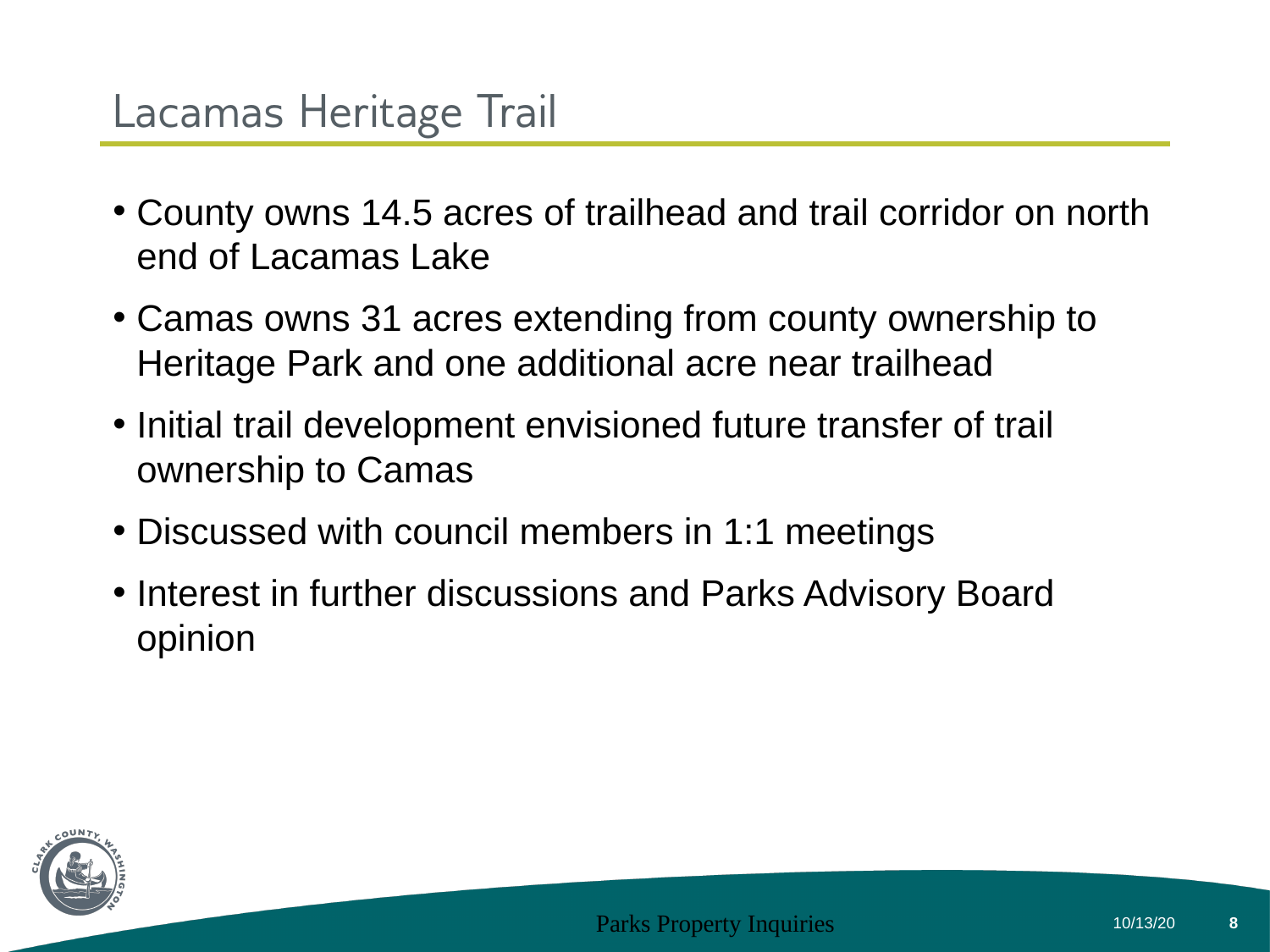

# Lacamas Heritage Trail
County owns 14.5 acres of trailhead and trail corridor on north end of Lacamas Lake
Camas owns 31 acres extending from county ownership to Heritage Park and one additional acre near trailhead
Initial trail development envisioned future transfer of trail ownership to Camas
Discussed with council members in 1:1 meetings
Interest in further discussions and Parks Advisory Board opinion
Parks Property Inquiries
10/13/20
8